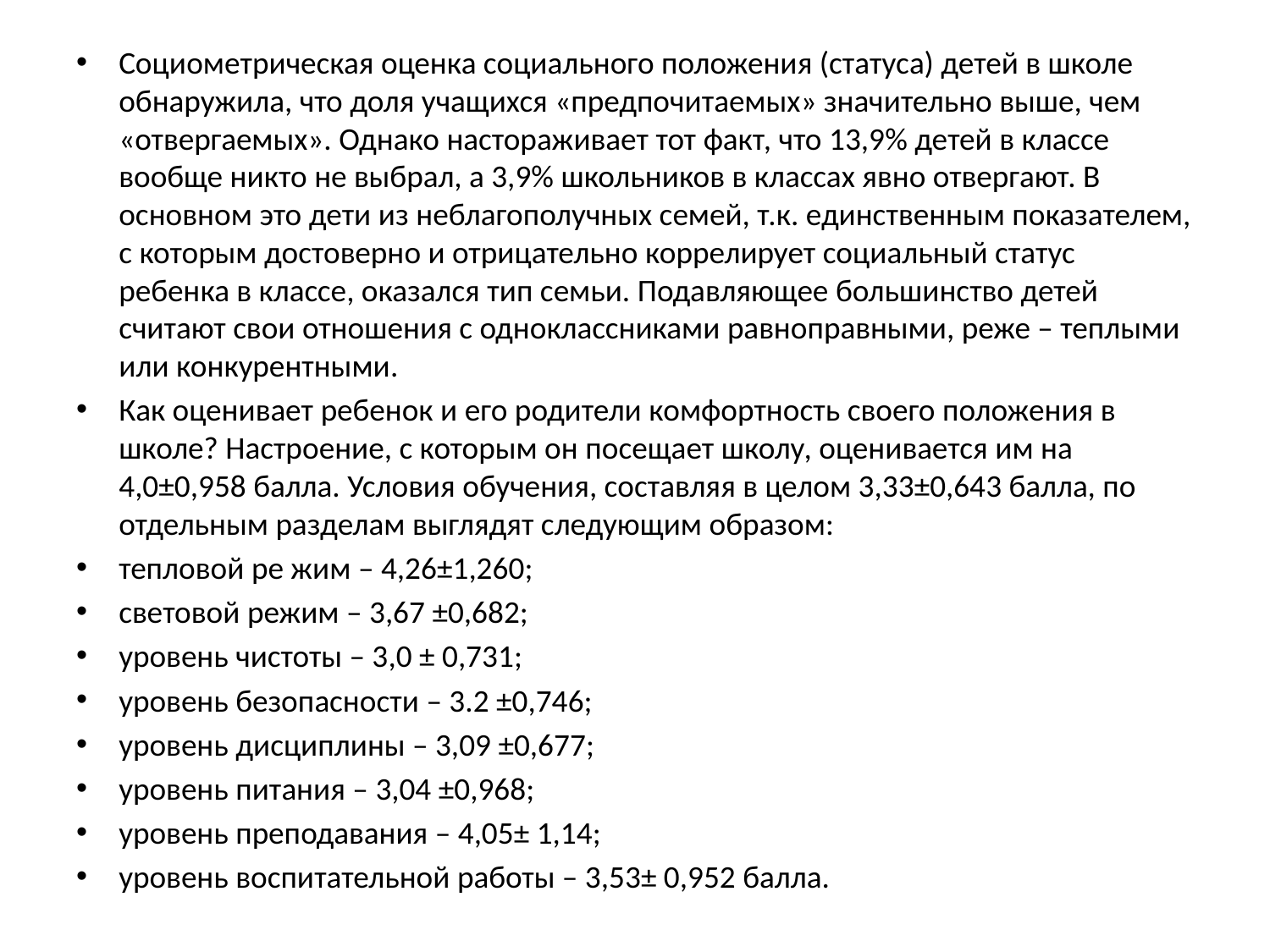

Социометрическая оценка социального положения (статуса) детей в школе обнаружила, что доля учащихся «предпочитаемых» значительно выше, чем «отвергаемых». Однако настораживает тот факт, что 13,9% детей в классе вообще никто не выбрал, а 3,9% школьников в классах явно отвергают. В основном это дети из неблагополучных семей, т.к. единственным показателем, с которым достоверно и отрицательно коррелирует социальный статус ребенка в классе, оказался тип семьи. Подавляющее большинство детей считают свои отношения с одноклассниками равноправными, реже – теплыми или конкурентными.
Как оценивает ребенок и его родители комфортность своего положения в школе? Настроение, с которым он посещает школу, оценивается им на 4,0±0,958 балла. Условия обучения, составляя в целом 3,33±0,643 балла, по отдельным разделам выглядят следующим образом:
тепловой ре жим – 4,26±1,260;
световой режим – 3,67 ±0,682;
уровень чистоты – 3,0 ± 0,731;
уровень безопасности – 3.2 ±0,746;
уровень дисциплины – 3,09 ±0,677;
уровень питания – 3,04 ±0,968;
уровень преподавания – 4,05± 1,14;
уровень воспитательной работы – 3,53± 0,952 балла.